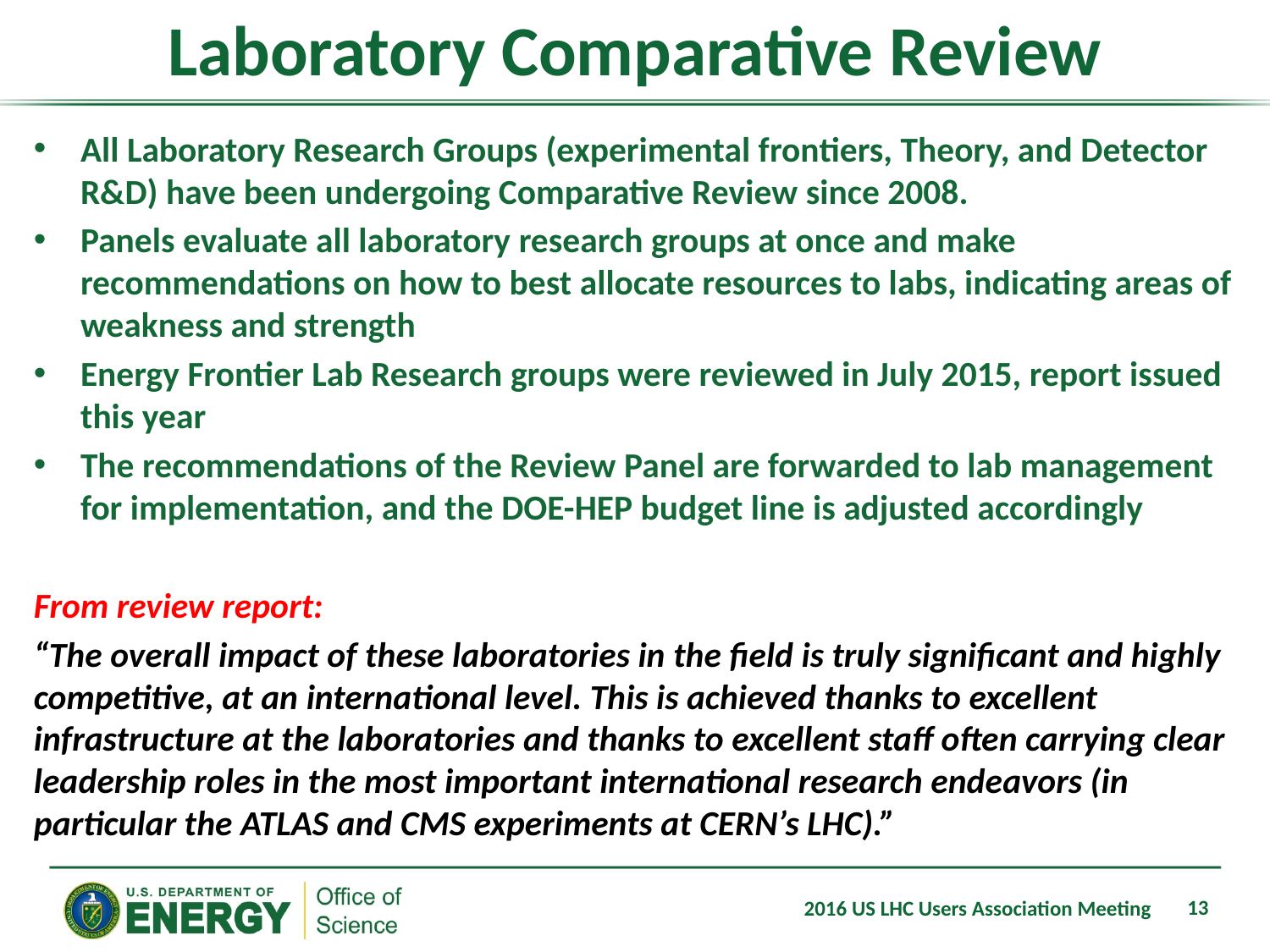

# Laboratory Comparative Review
All Laboratory Research Groups (experimental frontiers, Theory, and Detector R&D) have been undergoing Comparative Review since 2008.
Panels evaluate all laboratory research groups at once and make recommendations on how to best allocate resources to labs, indicating areas of weakness and strength
Energy Frontier Lab Research groups were reviewed in July 2015, report issued this year
The recommendations of the Review Panel are forwarded to lab management for implementation, and the DOE-HEP budget line is adjusted accordingly

From review report:
“The overall impact of these laboratories in the field is truly significant and highly competitive, at an international level. This is achieved thanks to excellent infrastructure at the laboratories and thanks to excellent staff often carrying clear leadership roles in the most important international research endeavors (in particular the ATLAS and CMS experiments at CERN’s LHC).”

13
2016 US LHC Users Association Meeting